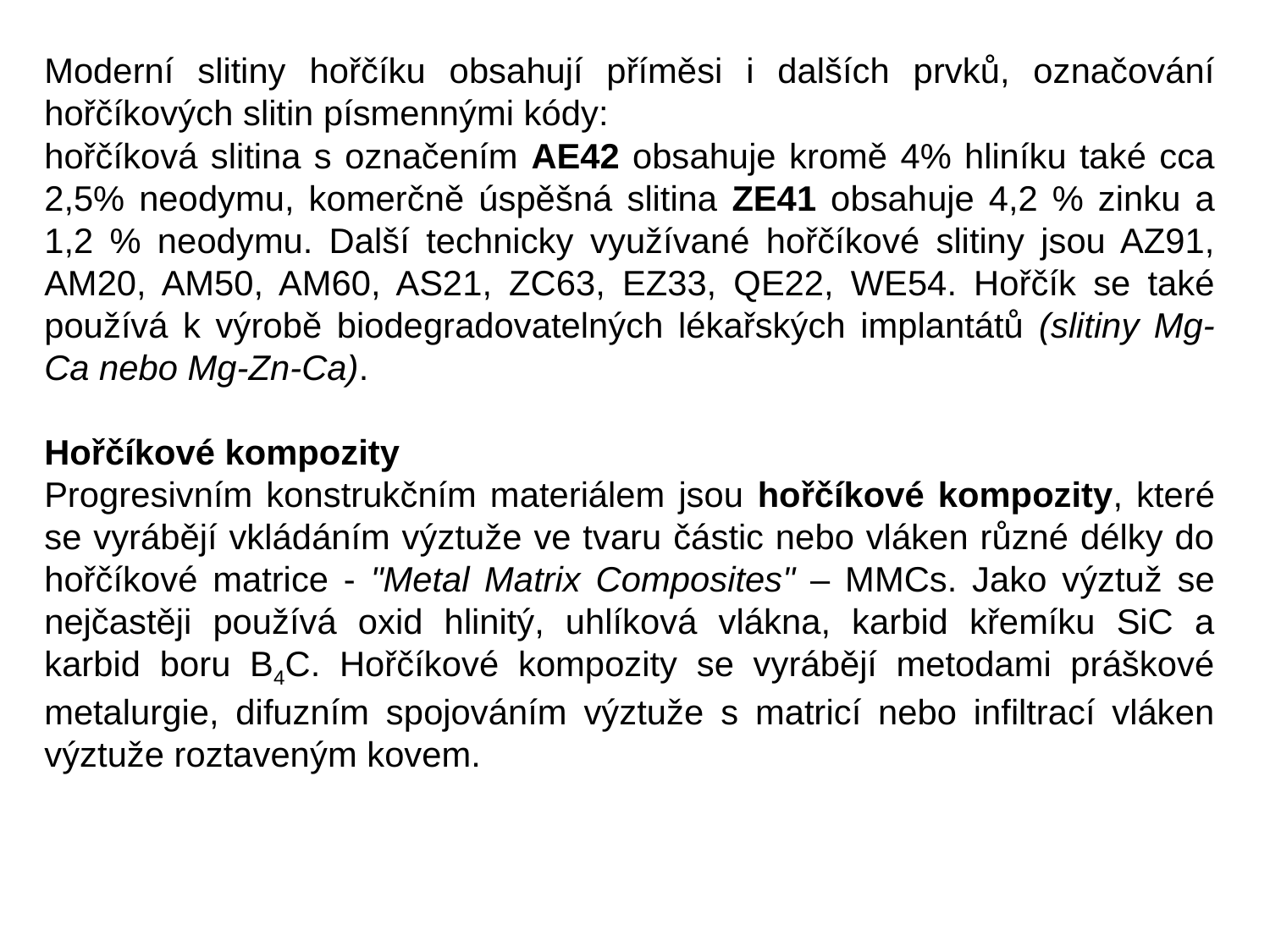

Moderní slitiny hořčíku obsahují příměsi i dalších prvků, označování hořčíkových slitin písmennými kódy:
hořčíková slitina s označením AE42 obsahuje kromě 4% hliníku také cca 2,5% neodymu, komerčně úspěšná slitina ZE41 obsahuje 4,2 % zinku a 1,2 % neodymu. Další technicky využívané hořčíkové slitiny jsou AZ91, AM20, AM50, AM60, AS21, ZC63, EZ33, QE22, WE54. Hořčík se také používá k výrobě biodegradovatelných lékařských implantátů (slitiny Mg-Ca nebo Mg-Zn-Ca).

Hořčíkové kompozity
Progresivním konstrukčním materiálem jsou hořčíkové kompozity, které se vyrábějí vkládáním výztuže ve tvaru částic nebo vláken různé délky do hořčíkové matrice - "Metal Matrix Composites" – MMCs. Jako výztuž se nejčastěji používá oxid hlinitý, uhlíková vlákna, karbid křemíku SiC a karbid boru B4C. Hořčíkové kompozity se vyrábějí metodami práškové metalurgie, difuzním spojováním výztuže s matricí nebo infiltrací vláken výztuže roztaveným kovem.